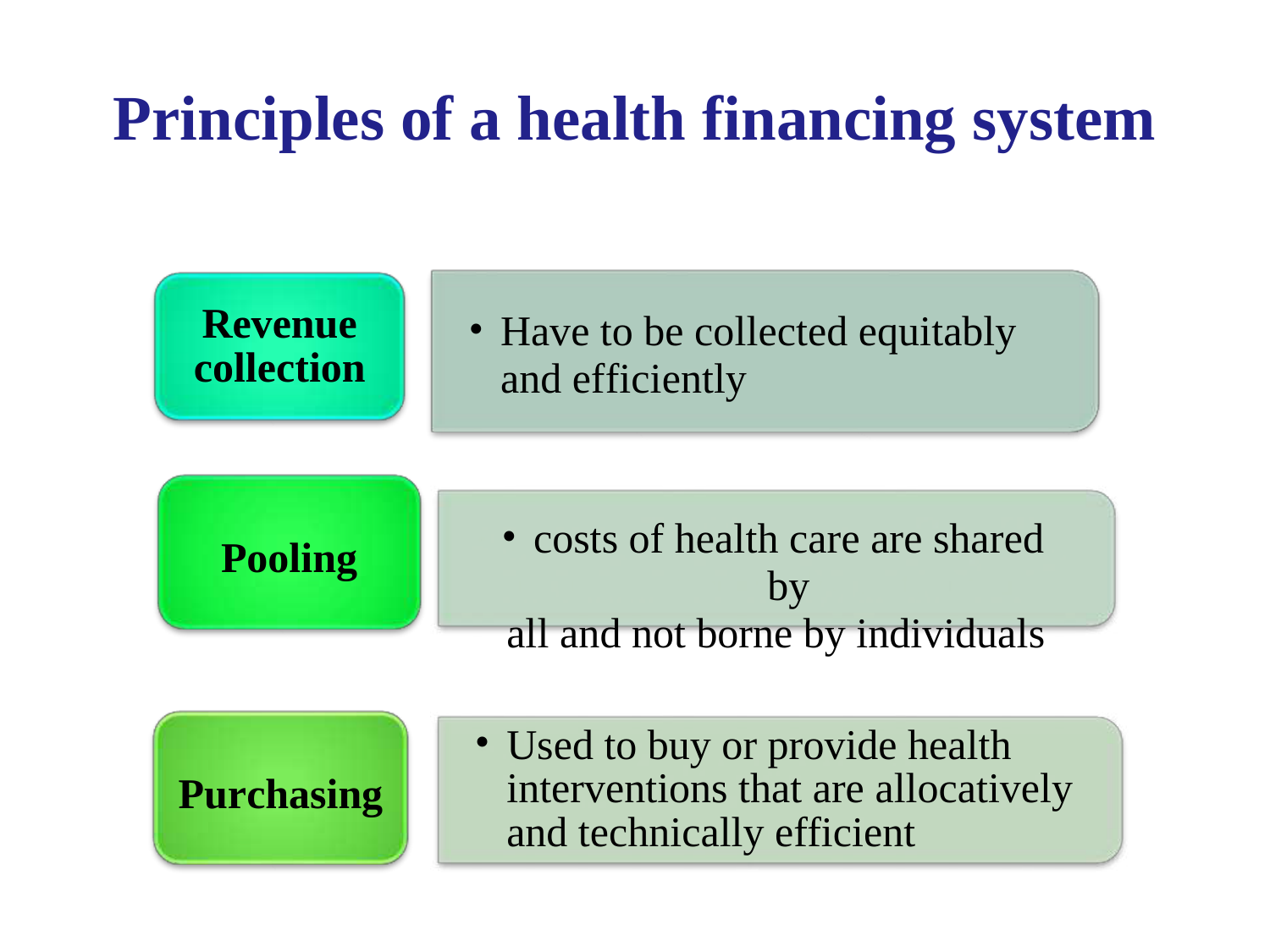

# Principles of a health financing system

Revenue collection
Have to be collected equitably
and efficiently

costs of health care are shared by
all and not borne by individuals
Pooling

Used to buy or provide health interventions that are allocatively and technically efficient
Purchasing